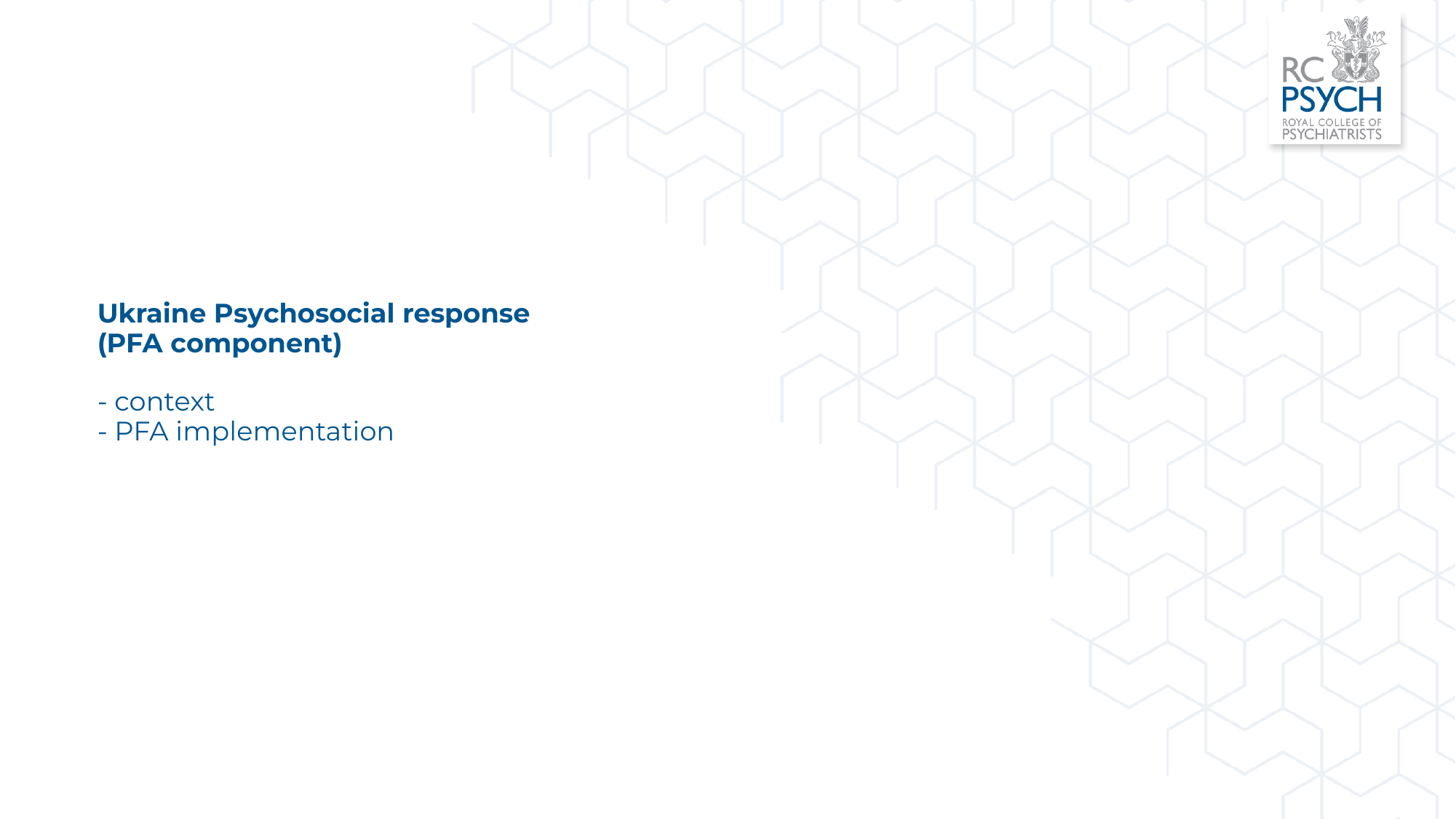

# Ukraine Psychosocial response (PFA component) - context - PFA implementation